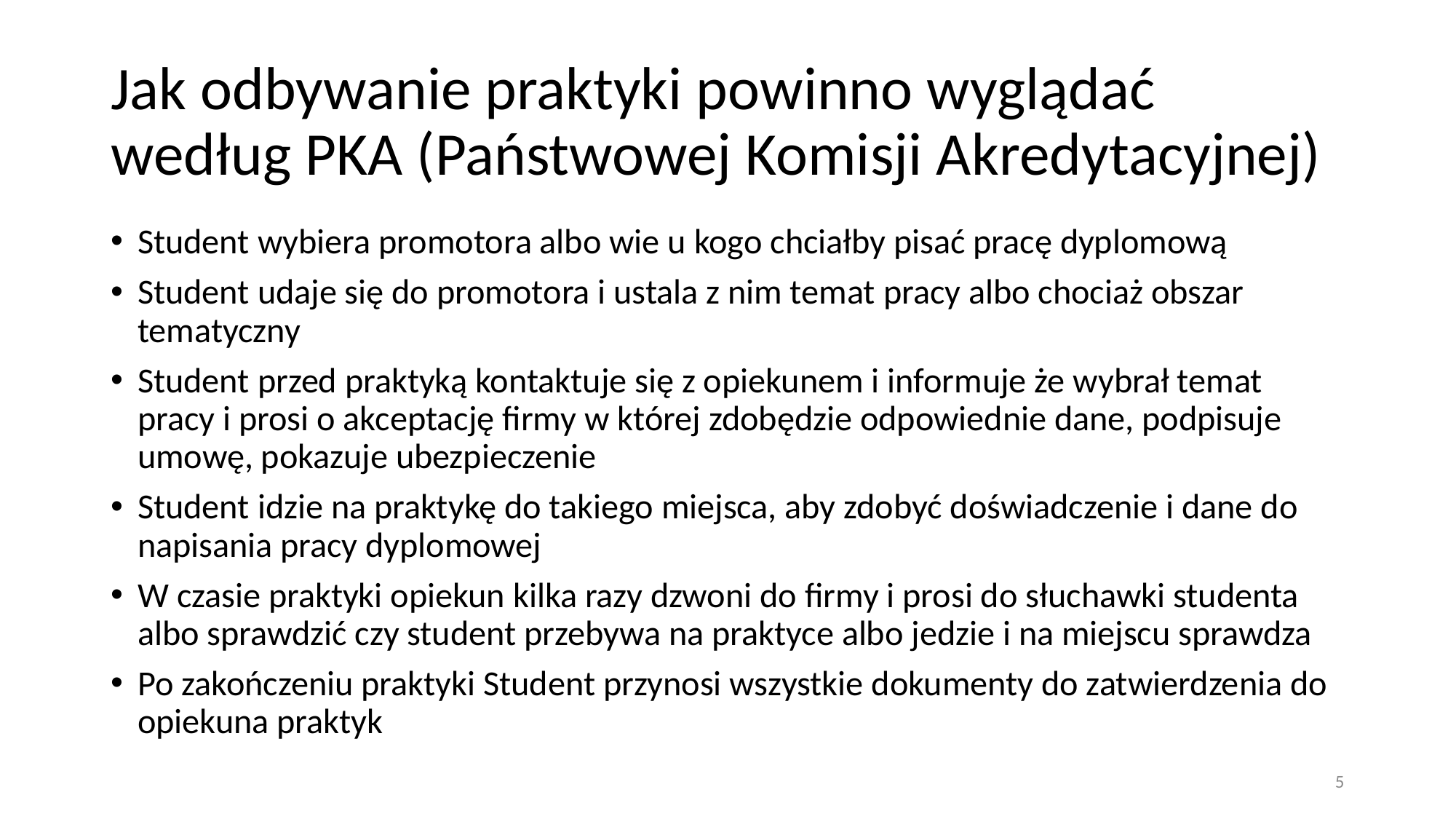

# Jak odbywanie praktyki powinno wyglądać według PKA (Państwowej Komisji Akredytacyjnej)
Student wybiera promotora albo wie u kogo chciałby pisać pracę dyplomową
Student udaje się do promotora i ustala z nim temat pracy albo chociaż obszar tematyczny
Student przed praktyką kontaktuje się z opiekunem i informuje że wybrał temat pracy i prosi o akceptację firmy w której zdobędzie odpowiednie dane, podpisuje umowę, pokazuje ubezpieczenie
Student idzie na praktykę do takiego miejsca, aby zdobyć doświadczenie i dane do napisania pracy dyplomowej
W czasie praktyki opiekun kilka razy dzwoni do firmy i prosi do słuchawki studenta albo sprawdzić czy student przebywa na praktyce albo jedzie i na miejscu sprawdza
Po zakończeniu praktyki Student przynosi wszystkie dokumenty do zatwierdzenia do opiekuna praktyk
5